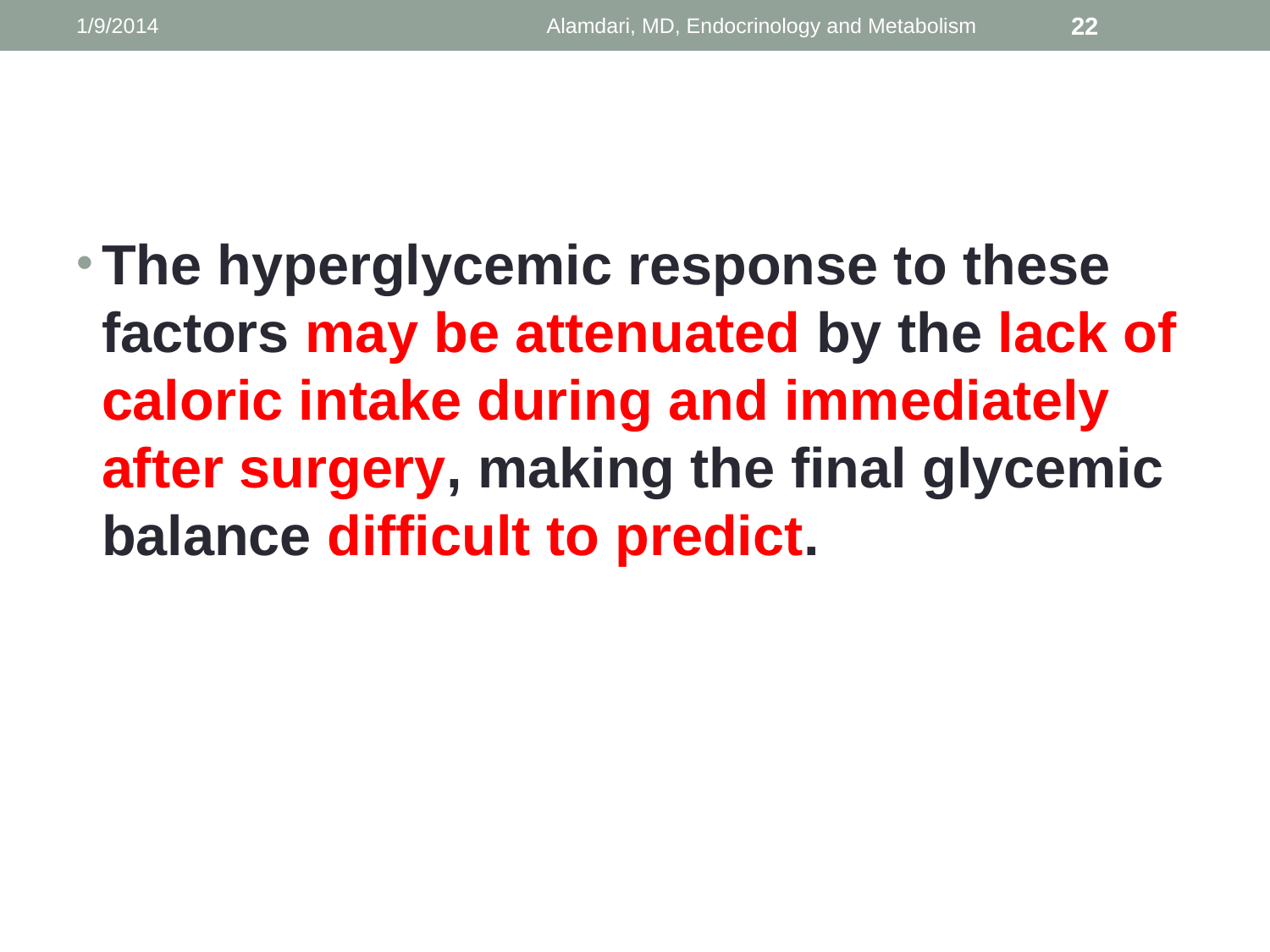

1/9/2014
Alamdari, MD, Endocrinology and Metabolism
22
#
The hyperglycemic response to these factors may be attenuated by the lack of caloric intake during and immediately after surgery, making the final glycemic balance difficult to predict.